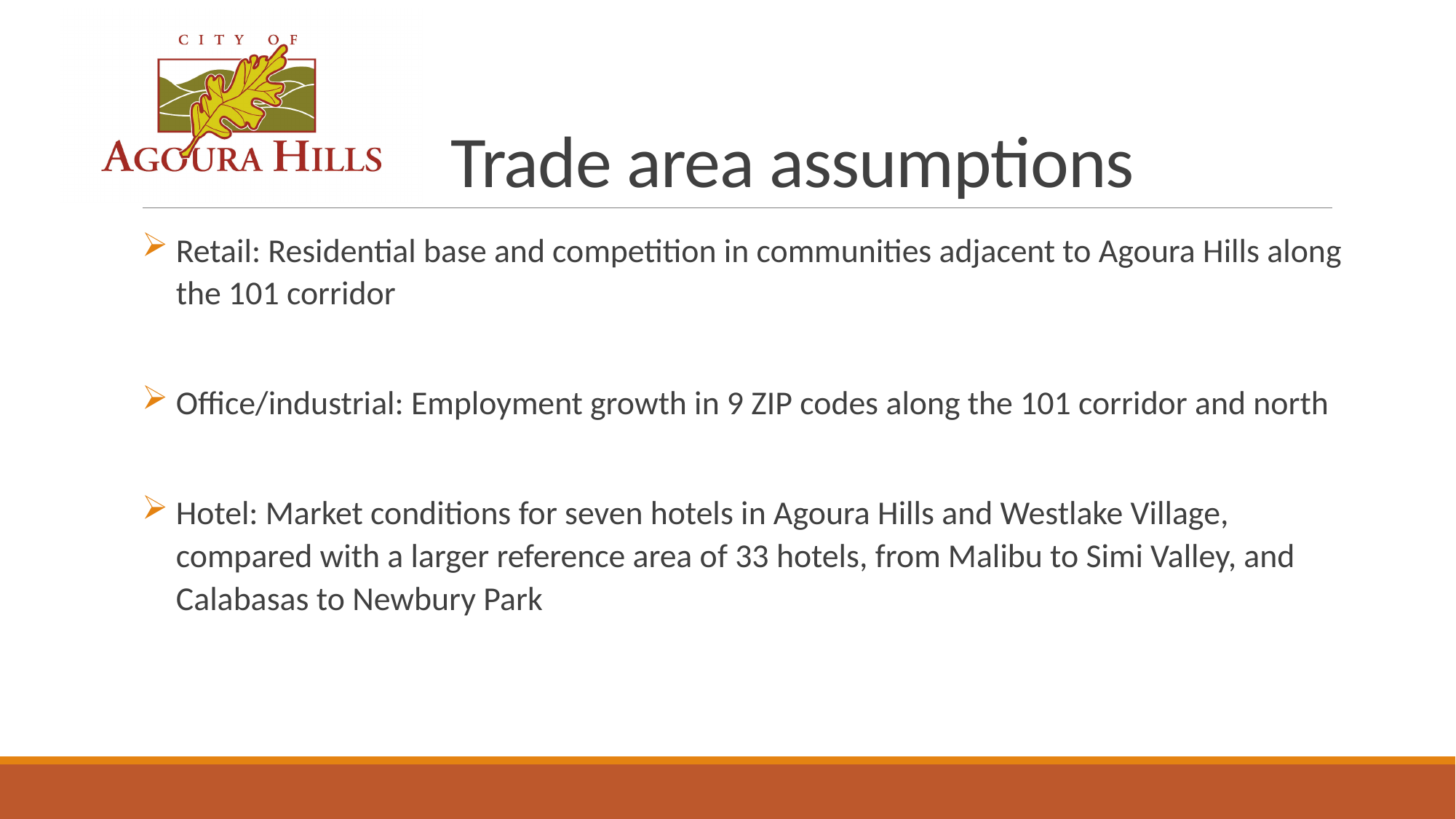

# Trade area assumptions
Retail: Residential base and competition in communities adjacent to Agoura Hills along the 101 corridor

Office/industrial: Employment growth in 9 ZIP codes along the 101 corridor and north

Hotel: Market conditions for seven hotels in Agoura Hills and Westlake Village, compared with a larger reference area of 33 hotels, from Malibu to Simi Valley, and Calabasas to Newbury Park